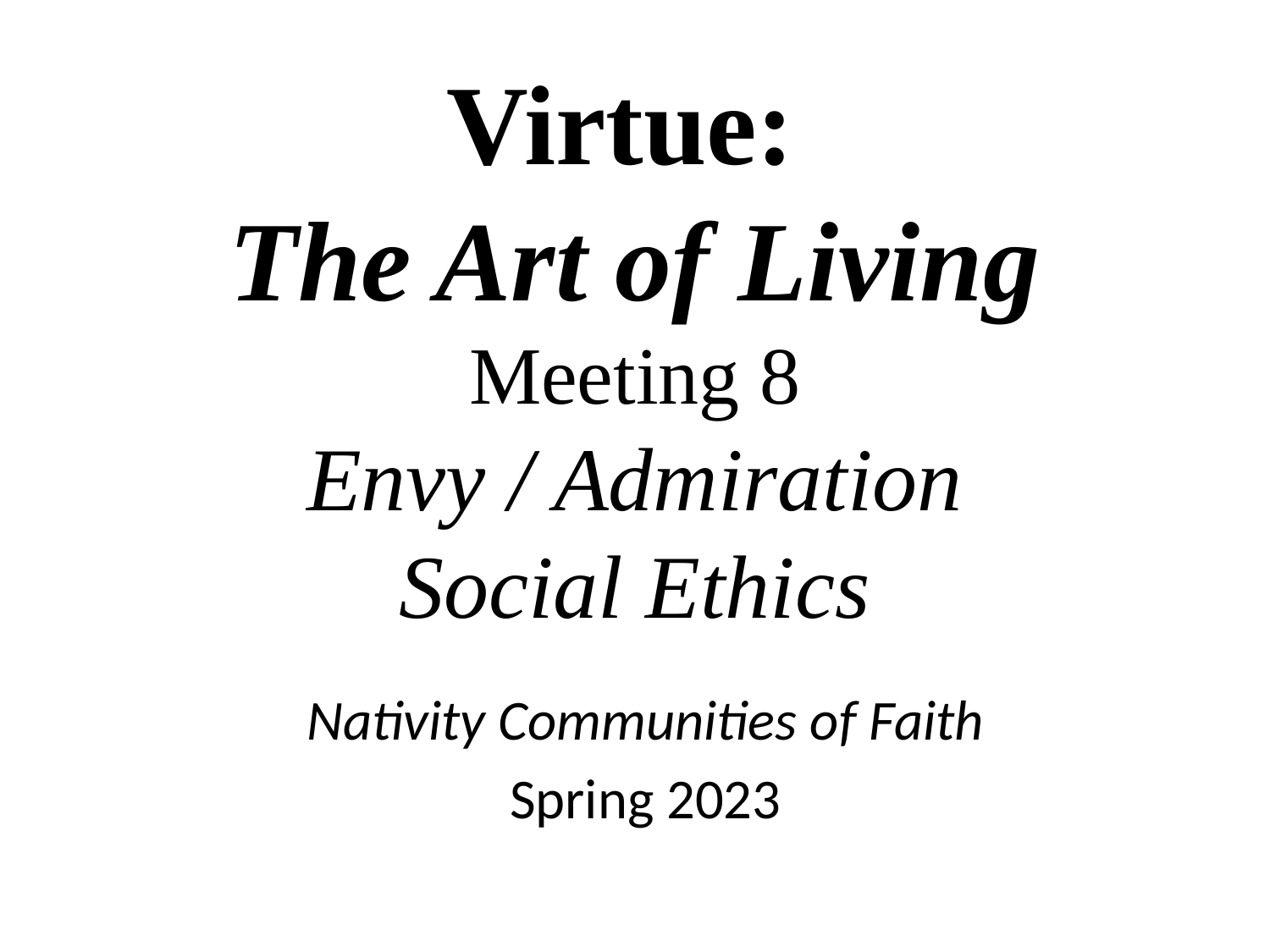

# Virtue: The Art of Living Meeting 8 Envy / Admiration Social Ethics
Nativity Communities of Faith
Spring 2023